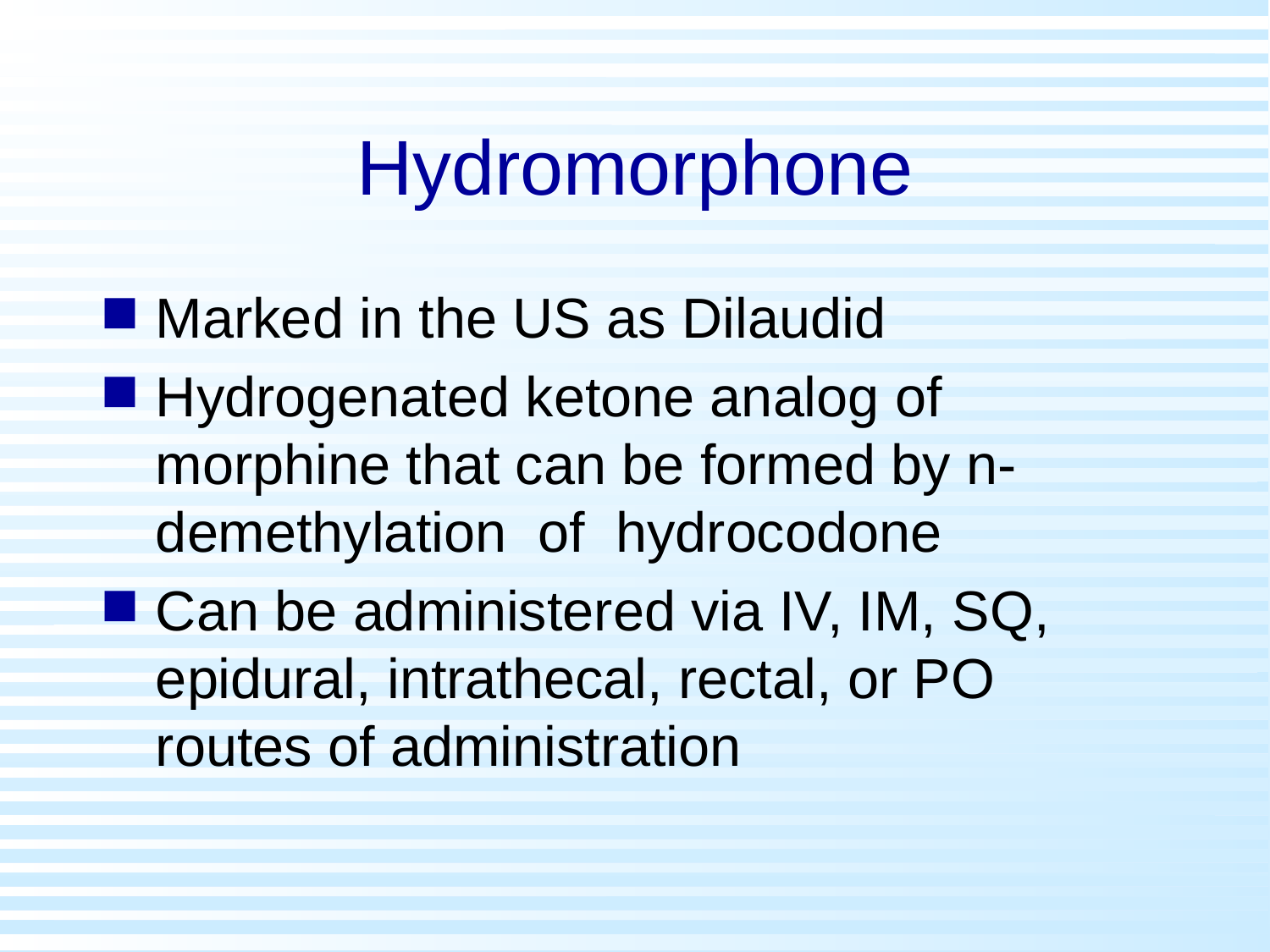

# Hydromorphone
Marked in the US as Dilaudid
Hydrogenated ketone analog of morphine that can be formed by n-demethylation  of  hydrocodone
Can be administered via IV, IM, SQ, epidural, intrathecal, rectal, or PO routes of administration